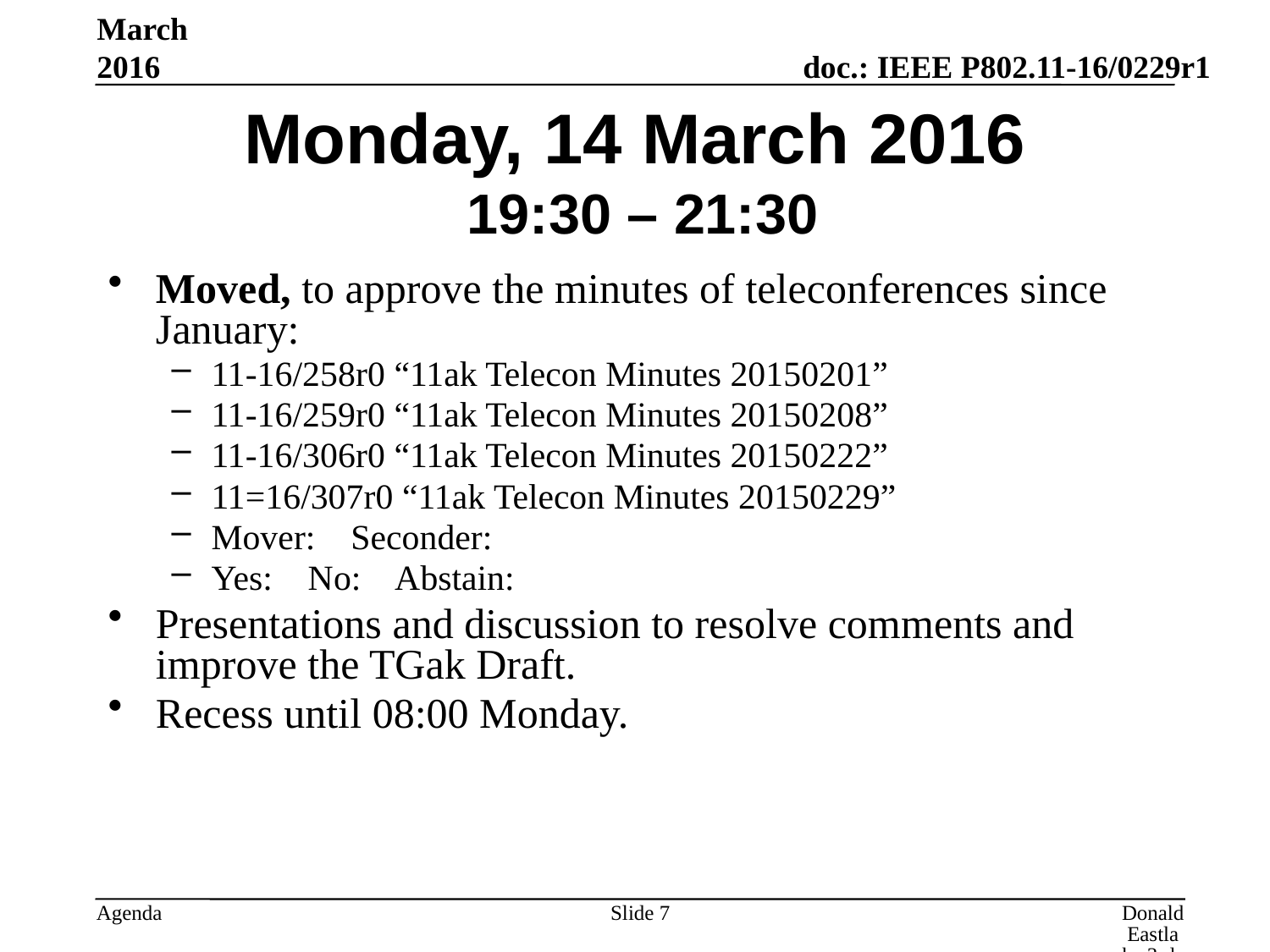

March 2016
# Monday, 14 March 2016 19:30 – 21:30
Moved, to approve the minutes of teleconferences since January:
11-16/258r0 “11ak Telecon Minutes 20150201”
11-16/259r0 “11ak Telecon Minutes 20150208”
11-16/306r0 “11ak Telecon Minutes 20150222”
11=16/307r0 “11ak Telecon Minutes 20150229”
Mover:    Seconder:
Yes:    No:    Abstain:
Presentations and discussion to resolve comments and improve the TGak Draft.
Recess until 08:00 Monday.

Slide 7
Donald Eastlake 3rd, Huawei Technologies